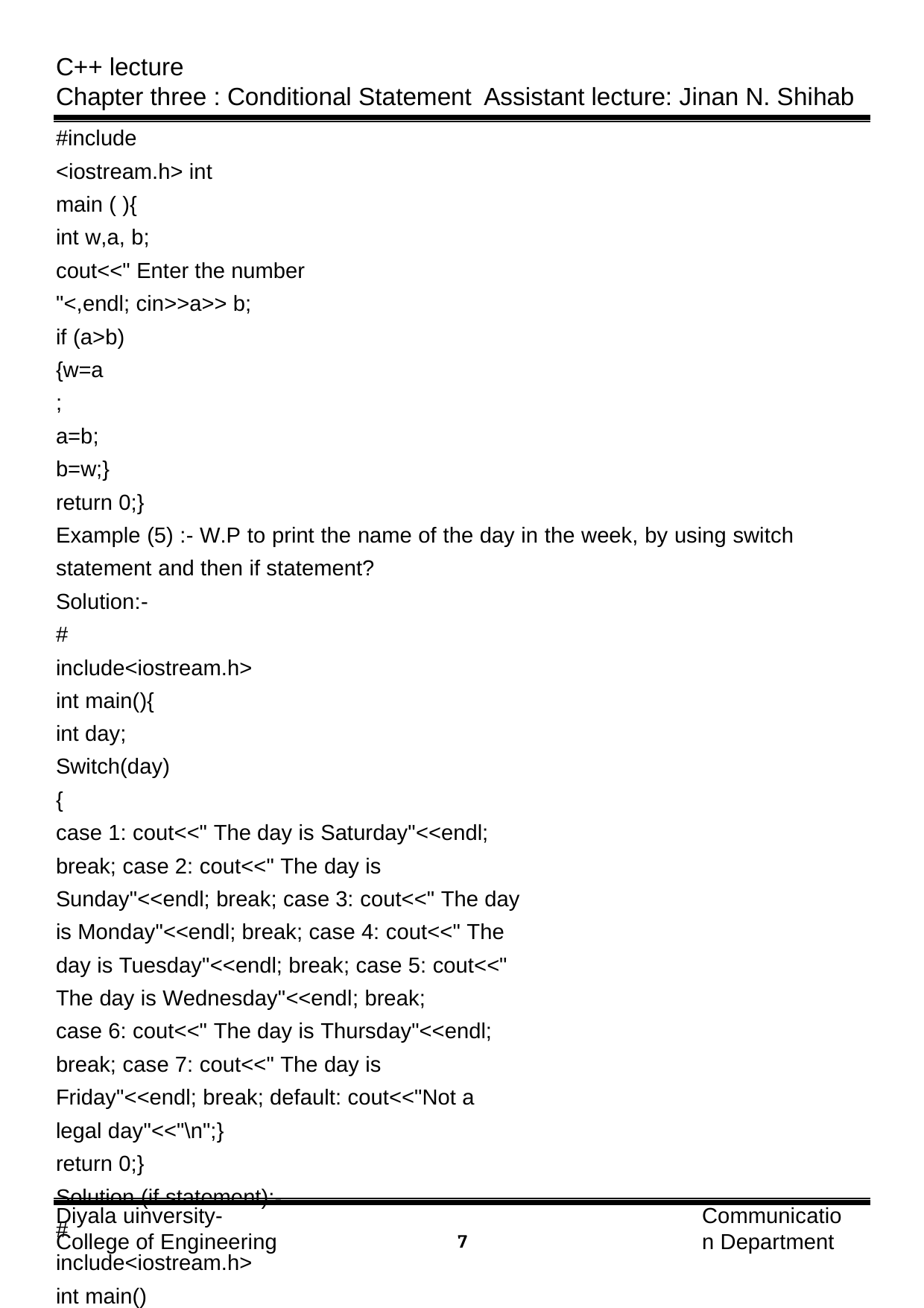

C++ lecture
Chapter three : Conditional Statement	Assistant lecture: Jinan N. Shihab
#include <iostream.h> int main ( ){
int w,a, b;
cout<<" Enter the number "<,endl; cin>>a>> b;
if (a>b)
{w=a; a=b;
b=w;} return 0;}
Example (5) :- W.P to print the name of the day in the week, by using switch statement and then if statement?
Solution:-
# include<iostream.h> int main(){
int day; Switch(day){
case 1: cout<<" The day is Saturday"<<endl; break; case 2: cout<<" The day is Sunday"<<endl; break; case 3: cout<<" The day is Monday"<<endl; break; case 4: cout<<" The day is Tuesday"<<endl; break; case 5: cout<<" The day is Wednesday"<<endl; break;
case 6: cout<<" The day is Thursday"<<endl; break; case 7: cout<<" The day is Friday"<<endl; break; default: cout<<"Not a legal day"<<"\n";}
return 0;}
Solution (if statement):-
# include<iostream.h> int main()
{
int day;
if (day==1)
Diyala uinversity- College of Engineering
Communication Department
7